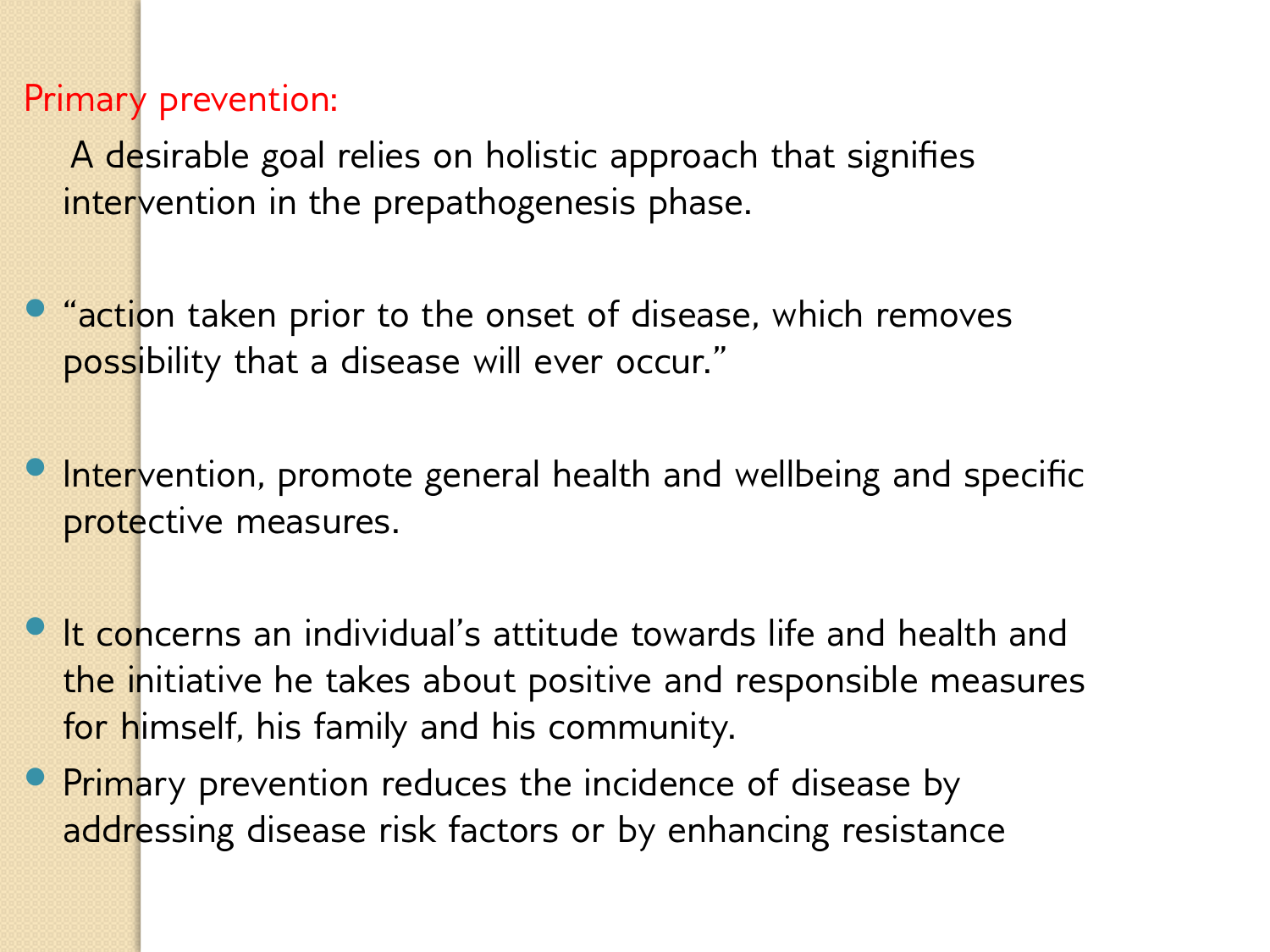

Primary prevention:
    A desirable goal relies on holistic approach that signifies intervention in the prepathogenesis phase.

“action taken prior to the onset of disease, which removes possibility that a disease will ever occur.”

Intervention, promote general health and wellbeing and specific protective measures.

It concerns an individual’s attitude towards life and health and the initiative he takes about positive and responsible measures for himself, his family and his community.
Primary prevention reduces the incidence of disease by addressing disease risk factors or by enhancing resistance